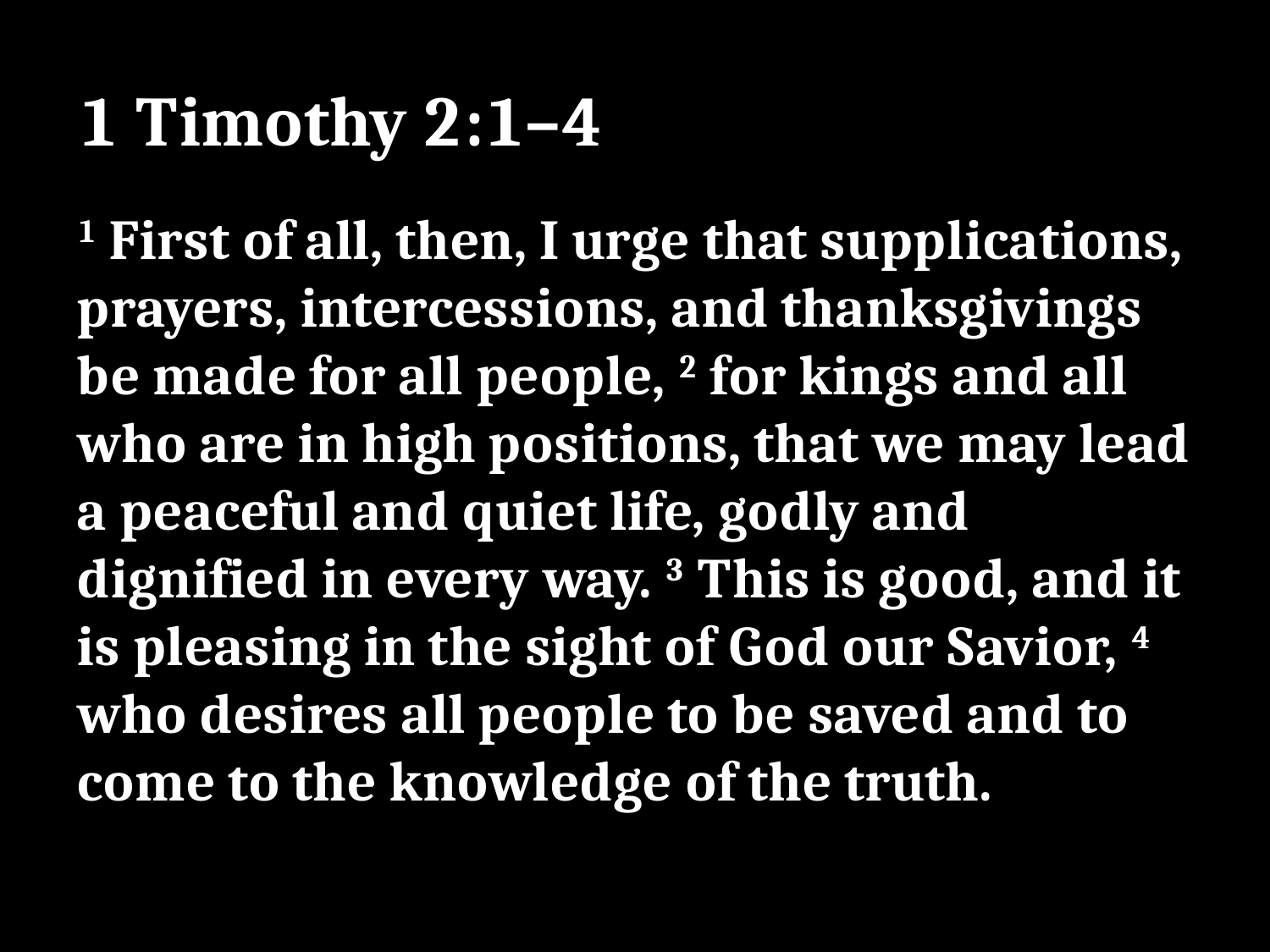

# 1 Timothy 2:1–4
1 First of all, then, I urge that supplications, prayers, intercessions, and thanksgivings be made for all people, 2 for kings and all who are in high positions, that we may lead a peaceful and quiet life, godly and dignified in every way. 3 This is good, and it is pleasing in the sight of God our Savior, 4 who desires all people to be saved and to come to the knowledge of the truth.